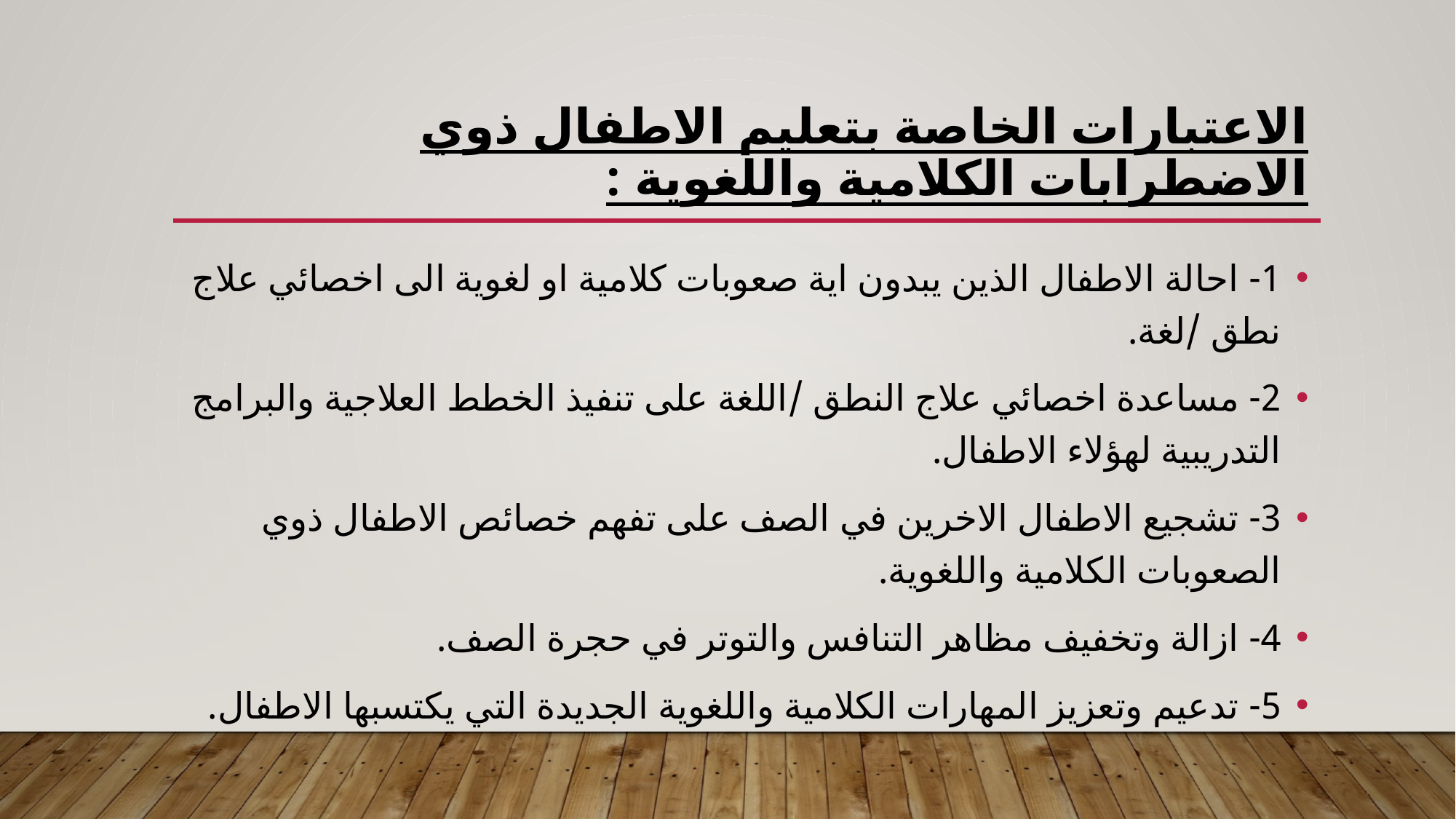

# الاعتبارات الخاصة بتعليم الاطفال ذوي الاضطرابات الكلامية واللغوية :
1- احالة الاطفال الذين يبدون اية صعوبات كلامية او لغوية الى اخصائي علاج نطق /لغة.
2- مساعدة اخصائي علاج النطق /اللغة على تنفيذ الخطط العلاجية والبرامج التدريبية لهؤلاء الاطفال.
3- تشجيع الاطفال الاخرين في الصف على تفهم خصائص الاطفال ذوي الصعوبات الكلامية واللغوية.
4- ازالة وتخفيف مظاهر التنافس والتوتر في حجرة الصف.
5- تدعيم وتعزيز المهارات الكلامية واللغوية الجديدة التي يكتسبها الاطفال.